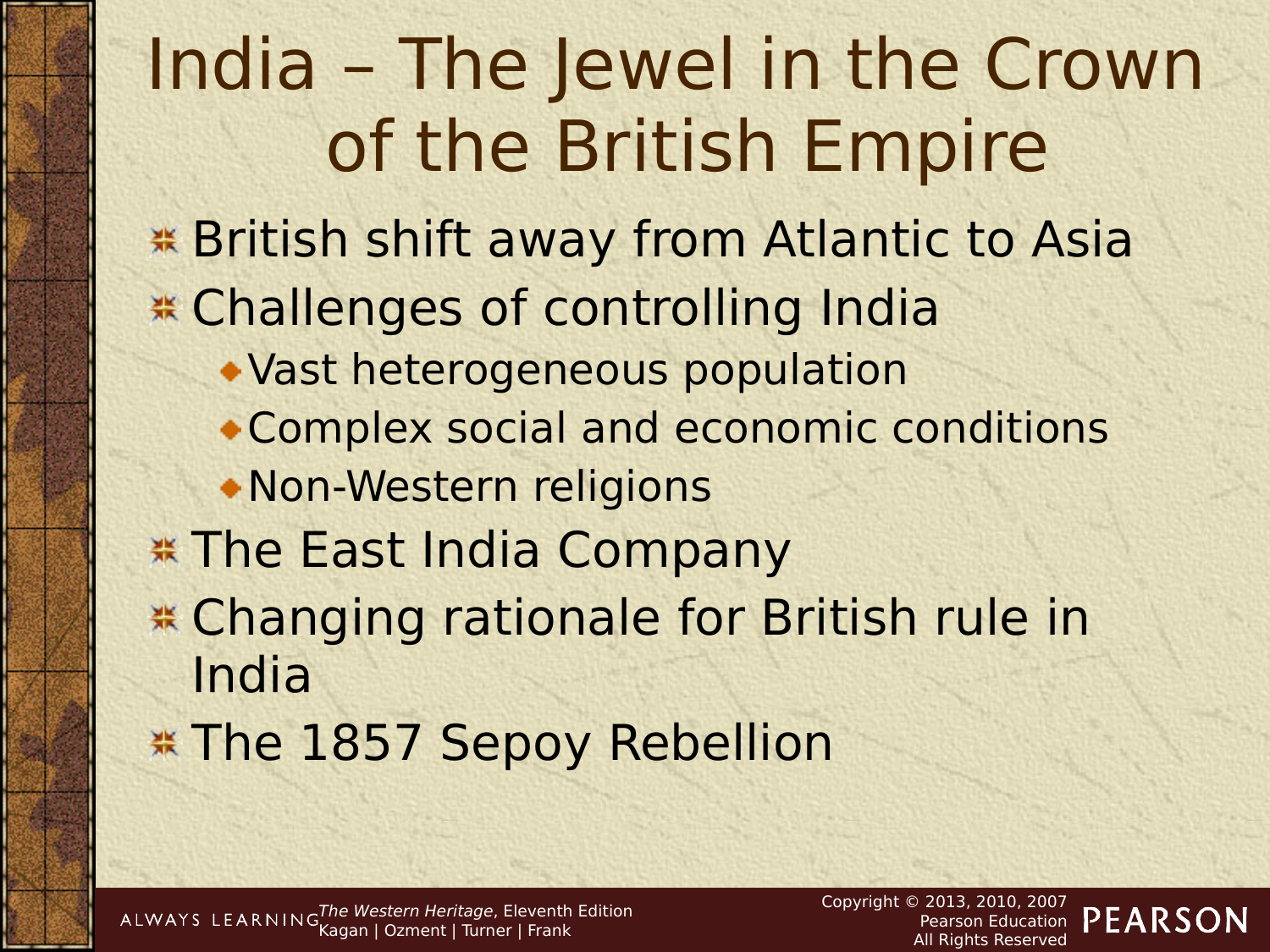

India – The Jewel in the Crown
of the British Empire
British shift away from Atlantic to Asia
Challenges of controlling India
Vast heterogeneous population
Complex social and economic conditions
Non-Western religions
The East India Company
Changing rationale for British rule in India
The 1857 Sepoy Rebellion